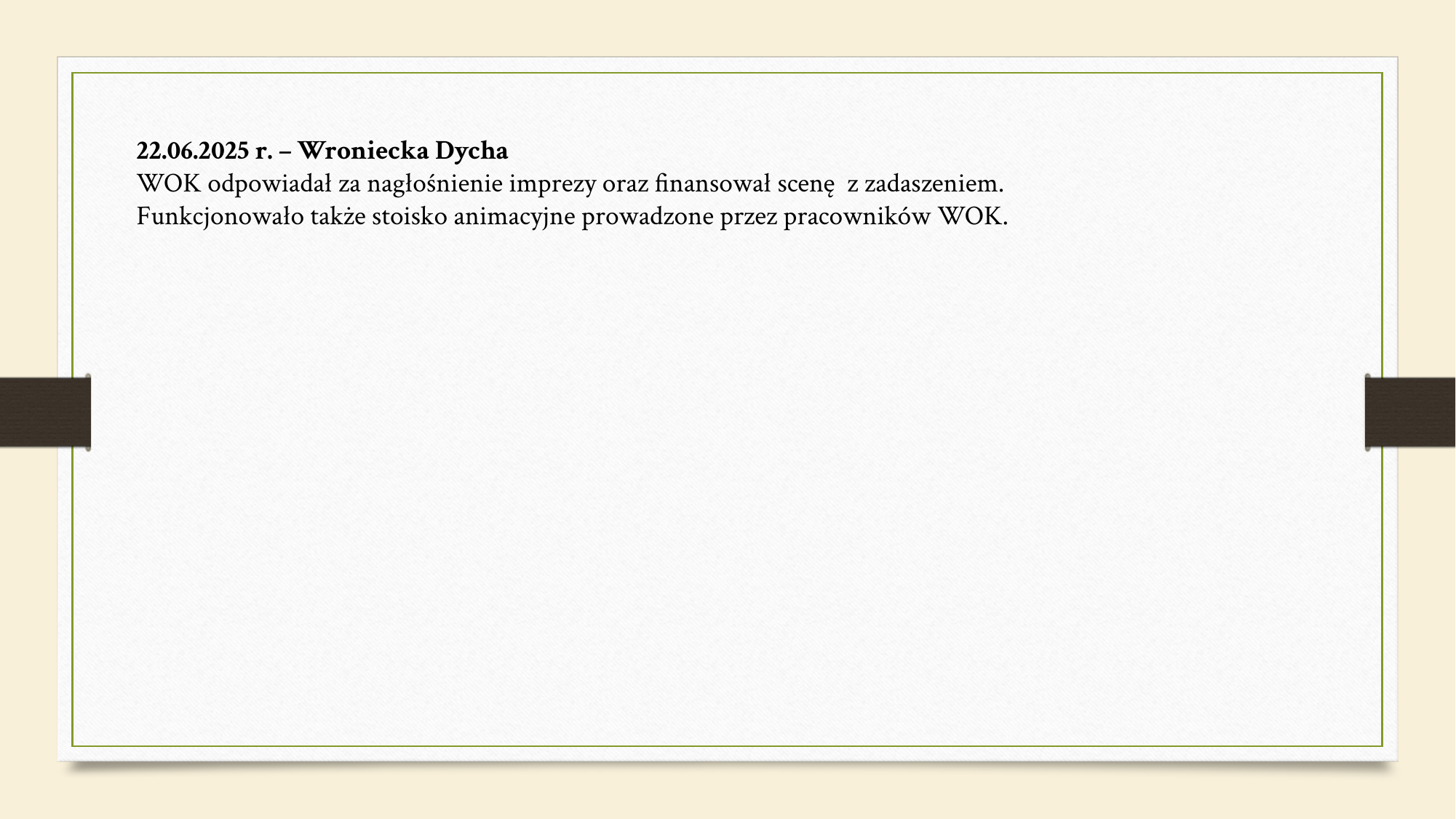

22.06.2025 r. – Wroniecka Dycha
WOK odpowiadał za nagłośnienie imprezy oraz finansował scenę  z zadaszeniem.
Funkcjonowało także stoisko animacyjne prowadzone przez pracowników WOK.